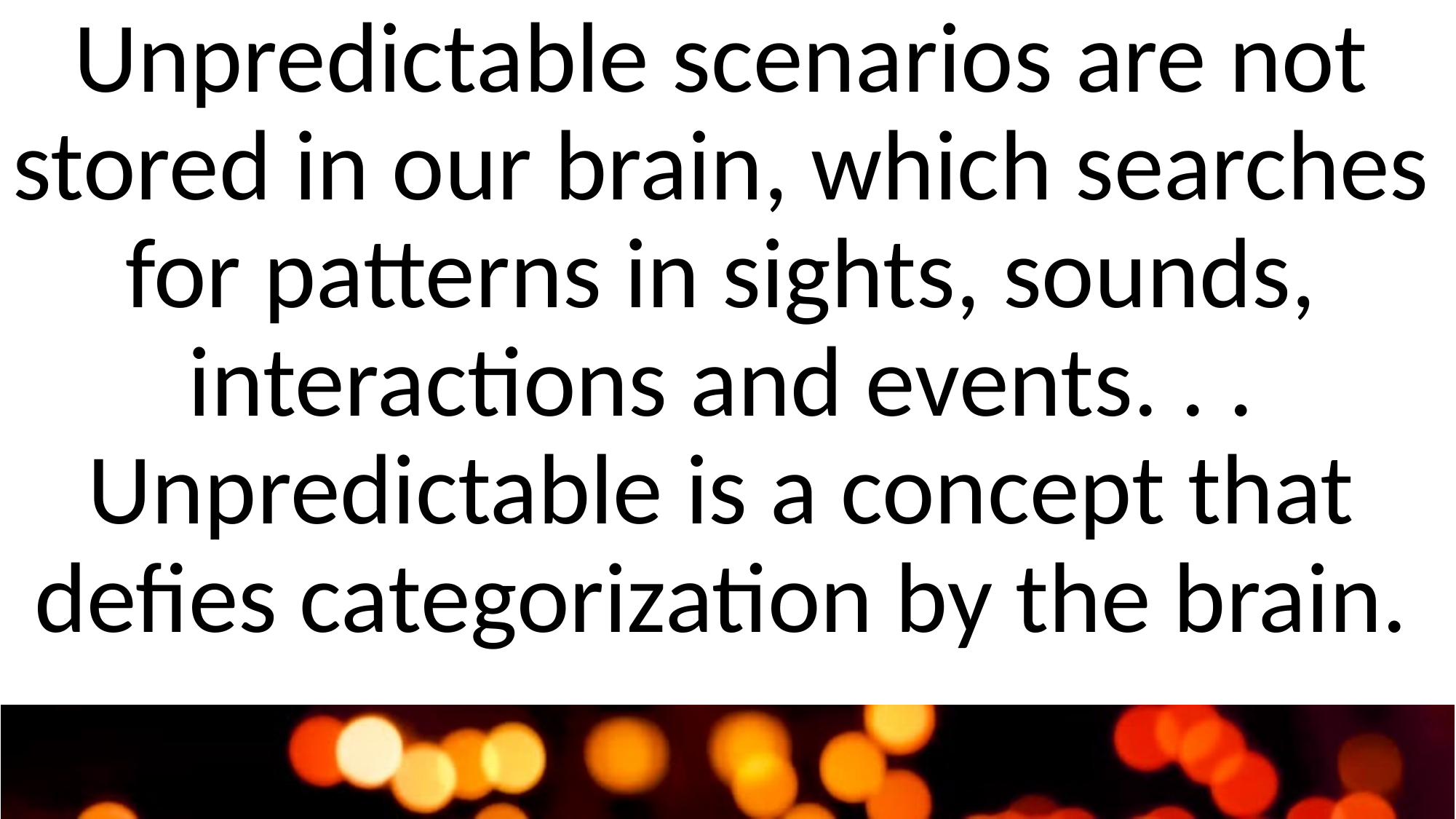

# Unpredictable scenarios are not stored in our brain, which searches for patterns in sights, sounds, interactions and events. . . Unpredictable is a concept that defies categorization by the brain.